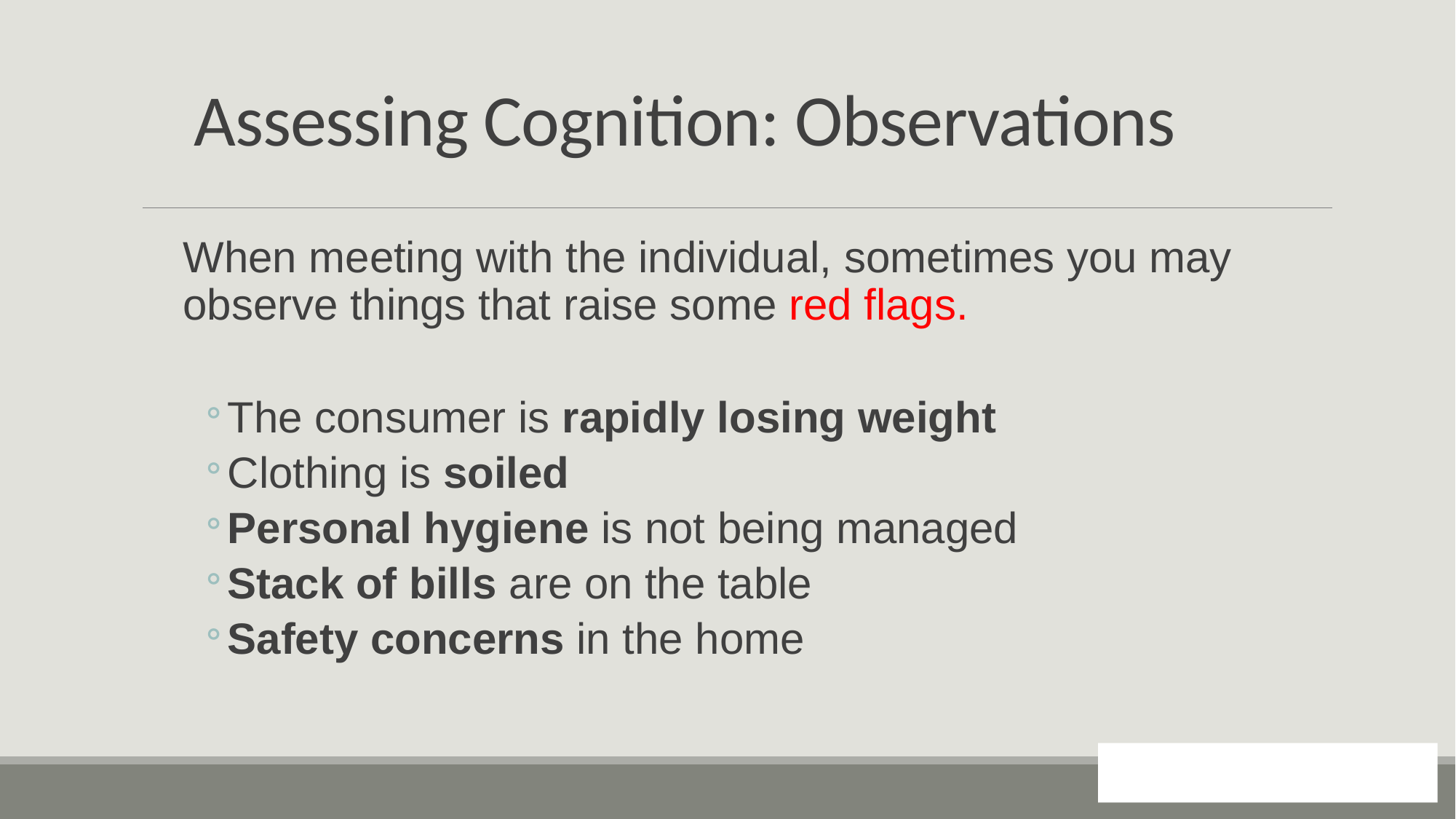

# Assessing Cognition: Observations
When meeting with the individual, sometimes you may observe things that raise some red flags.

The consumer is rapidly losing weight
Clothing is soiled
Personal hygiene is not being managed
Stack of bills are on the table
Safety concerns in the home
70